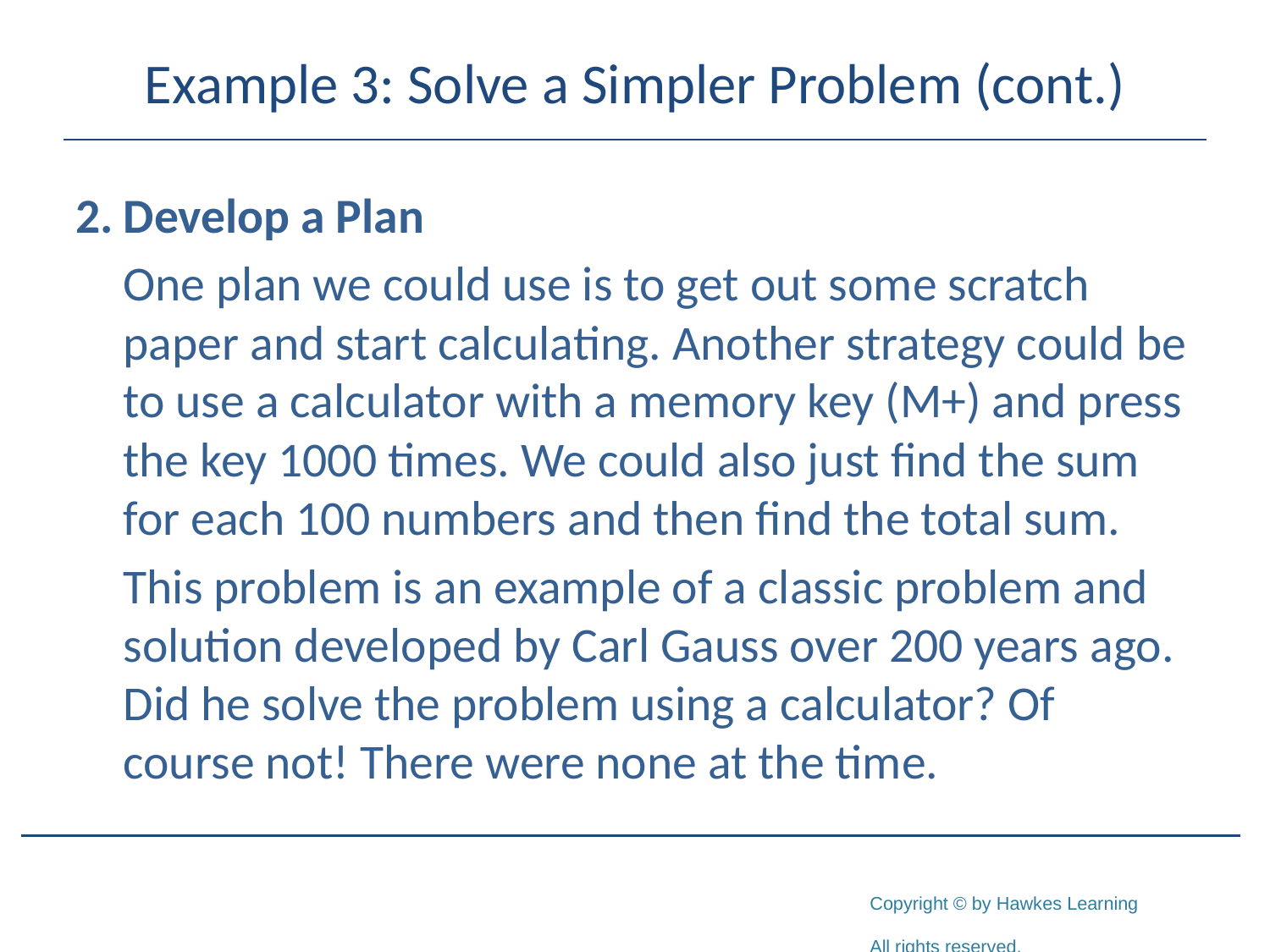

# Example 3: Solve a Simpler Problem (cont.)
2.	Develop a Plan
	One plan we could use is to get out some scratch paper and start calculating. Another strategy could be to use a calculator with a memory key (M+) and press the key 1000 times. We could also just find the sum for each 100 numbers and then find the total sum.
	This problem is an example of a classic problem and solution developed by Carl Gauss over 200 years ago. Did he solve the problem using a calculator? Of course not! There were none at the time.